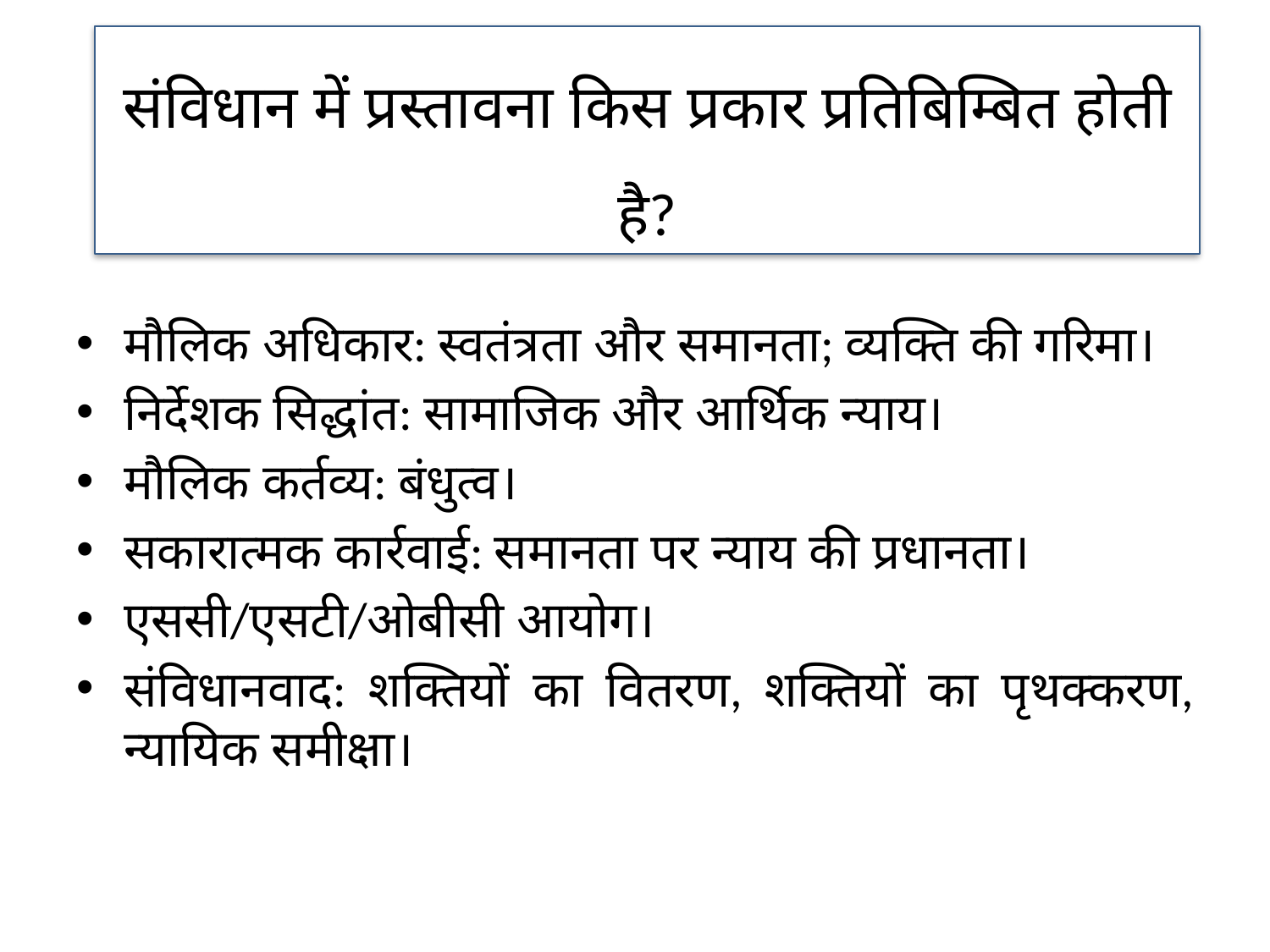

संविधान में प्रस्तावना किस प्रकार प्रतिबिम्बित होती है?
मौलिक अधिकार: स्वतंत्रता और समानता; व्यक्ति की गरिमा।
निर्देशक सिद्धांत: सामाजिक और आर्थिक न्याय।
मौलिक कर्तव्य: बंधुत्व।
सकारात्मक कार्रवाई: समानता पर न्याय की प्रधानता।
एससी/एसटी/ओबीसी आयोग।
संविधानवाद: शक्तियों का वितरण, शक्तियों का पृथक्करण, न्यायिक समीक्षा।